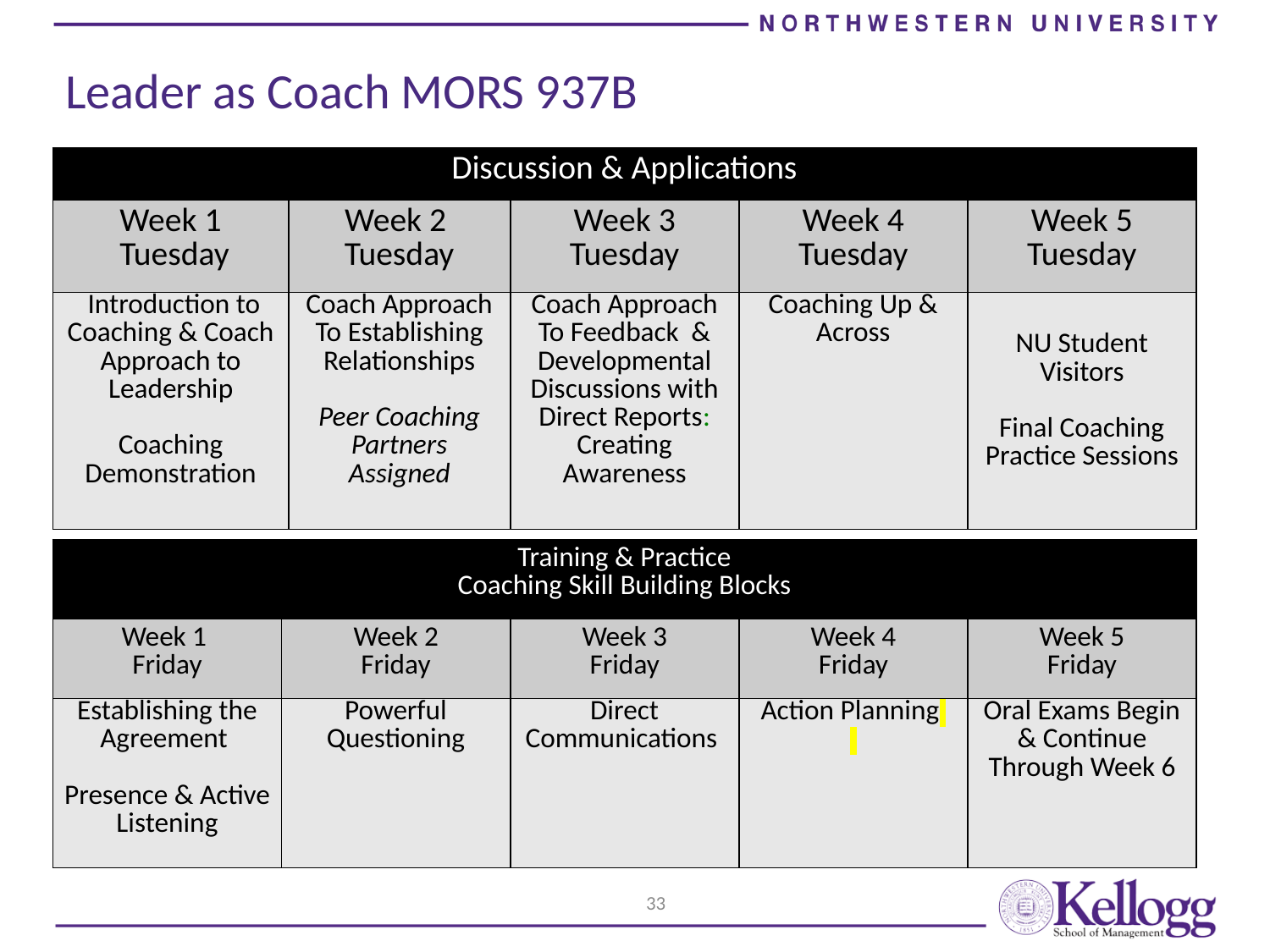

# Leader as Coach MORS 937B
| Discussion & Applications |  |  |  |  |
| --- | --- | --- | --- | --- |
| Week 1 Tuesday | Week 2 Tuesday | Week 3 Tuesday | Week 4 Tuesday | Week 5 Tuesday |
| Introduction to Coaching & Coach Approach to Leadership   Coaching Demonstration | Coach Approach To Establishing Relationships   Peer Coaching Partners Assigned | Coach Approach To Feedback & Developmental Discussions with Direct Reports: Creating Awareness | Coaching Up & Across | NU Student Visitors Final Coaching Practice Sessions |
| Training & Practice Coaching Skill Building Blocks |  |  |  |  |
| --- | --- | --- | --- | --- |
| Week 1 Friday | Week 2 Friday | Week 3 Friday | Week 4 Friday | Week 5 Friday |
| Establishing the Agreement   Presence & Active Listening | Powerful Questioning | Direct Communications | Action Planning | Oral Exams Begin & Continue Through Week 6 |

33